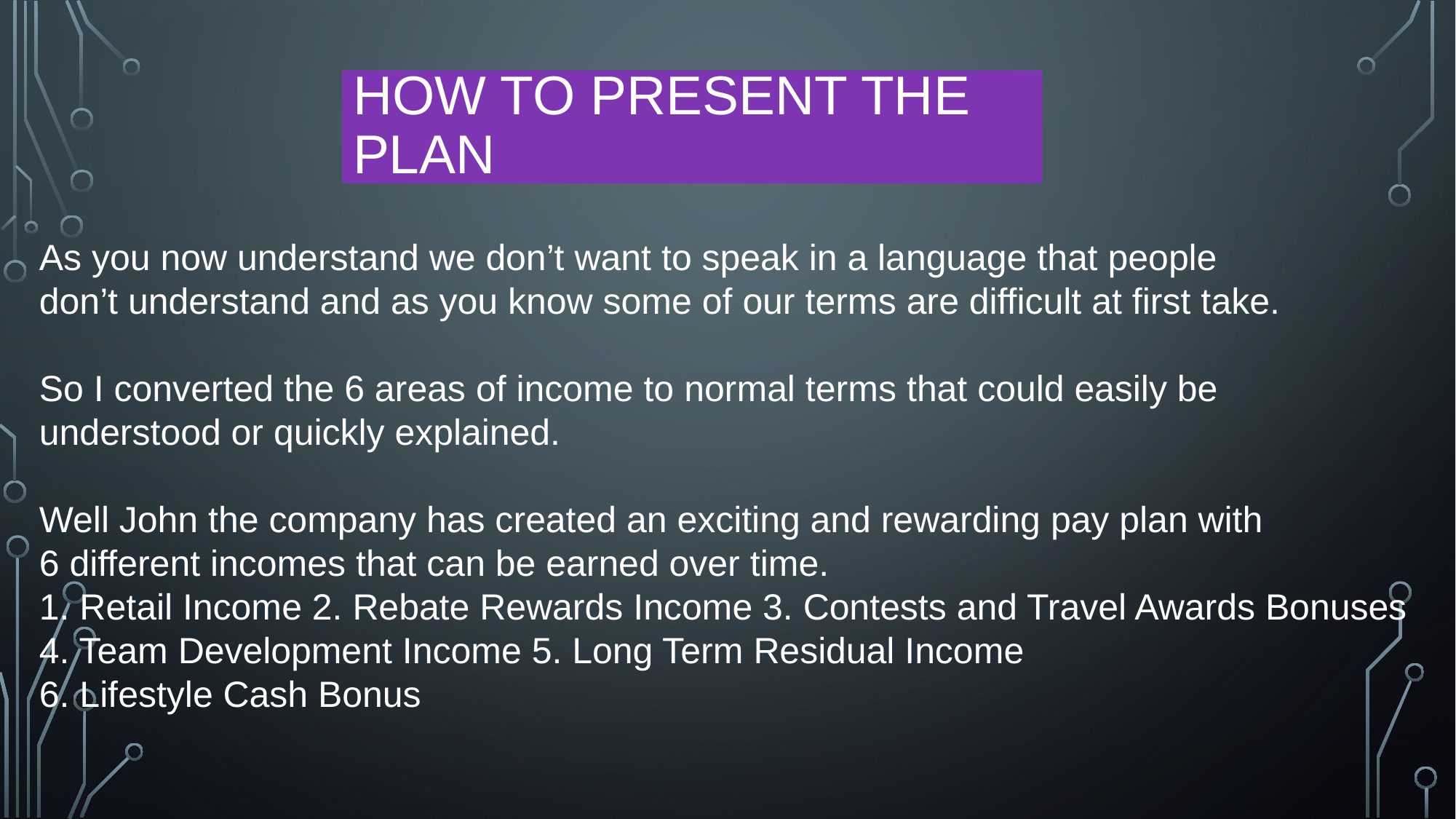

# How to present the plan
As you now understand we don’t want to speak in a language that people
don’t understand and as you know some of our terms are difficult at first take.

So I converted the 6 areas of income to normal terms that could easily be
understood or quickly explained.

Well John the company has created an exciting and rewarding pay plan with
6 different incomes that can be earned over time.
1. Retail Income 2. Rebate Rewards Income 3. Contests and Travel Awards Bonuses
4. Team Development Income 5. Long Term Residual Income
6. Lifestyle Cash Bonus